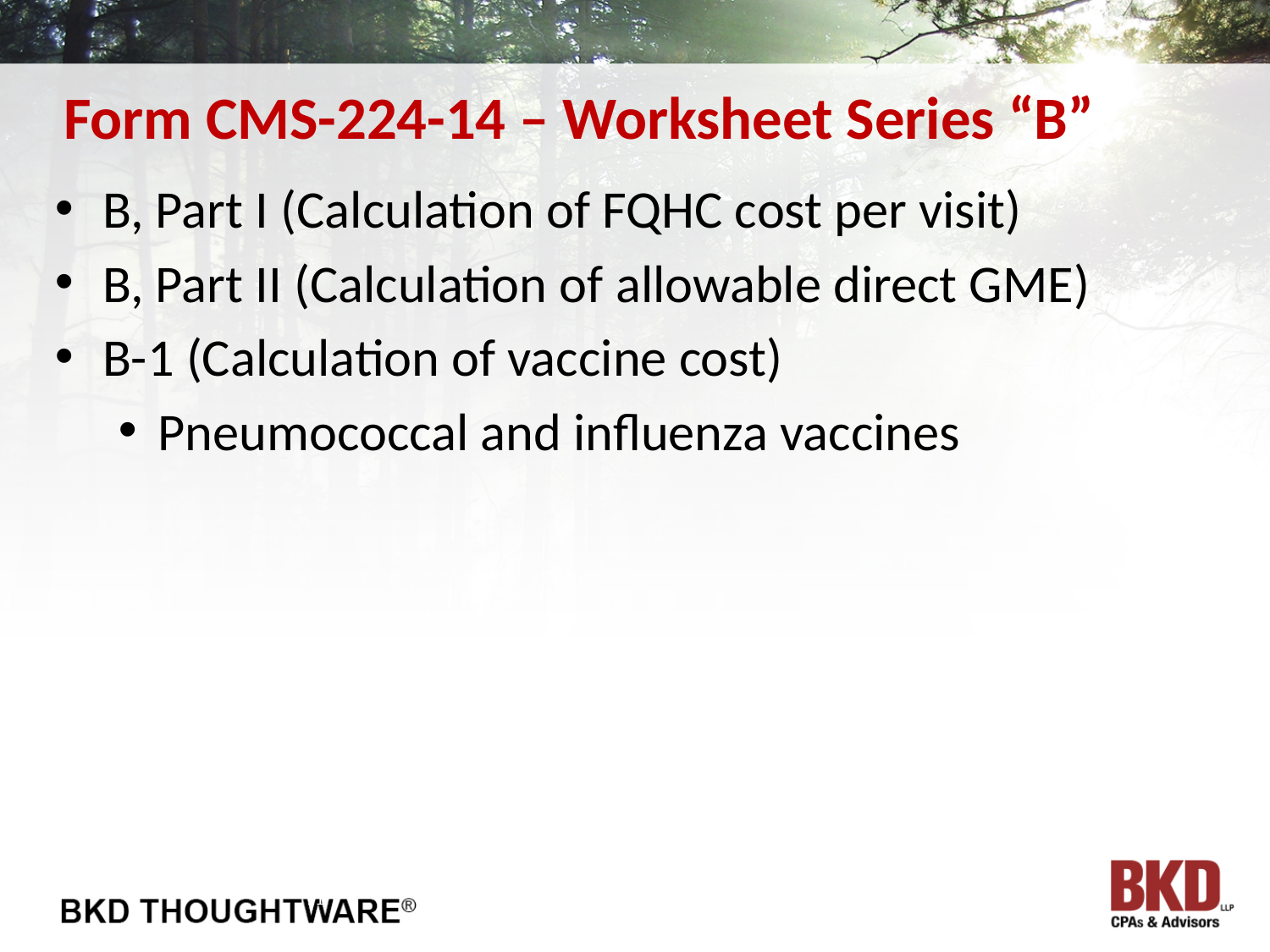

# Form CMS-224-14 – Worksheet Series “B”
B, Part I (Calculation of FQHC cost per visit)
B, Part II (Calculation of allowable direct GME)
B-1 (Calculation of vaccine cost)
Pneumococcal and influenza vaccines

11